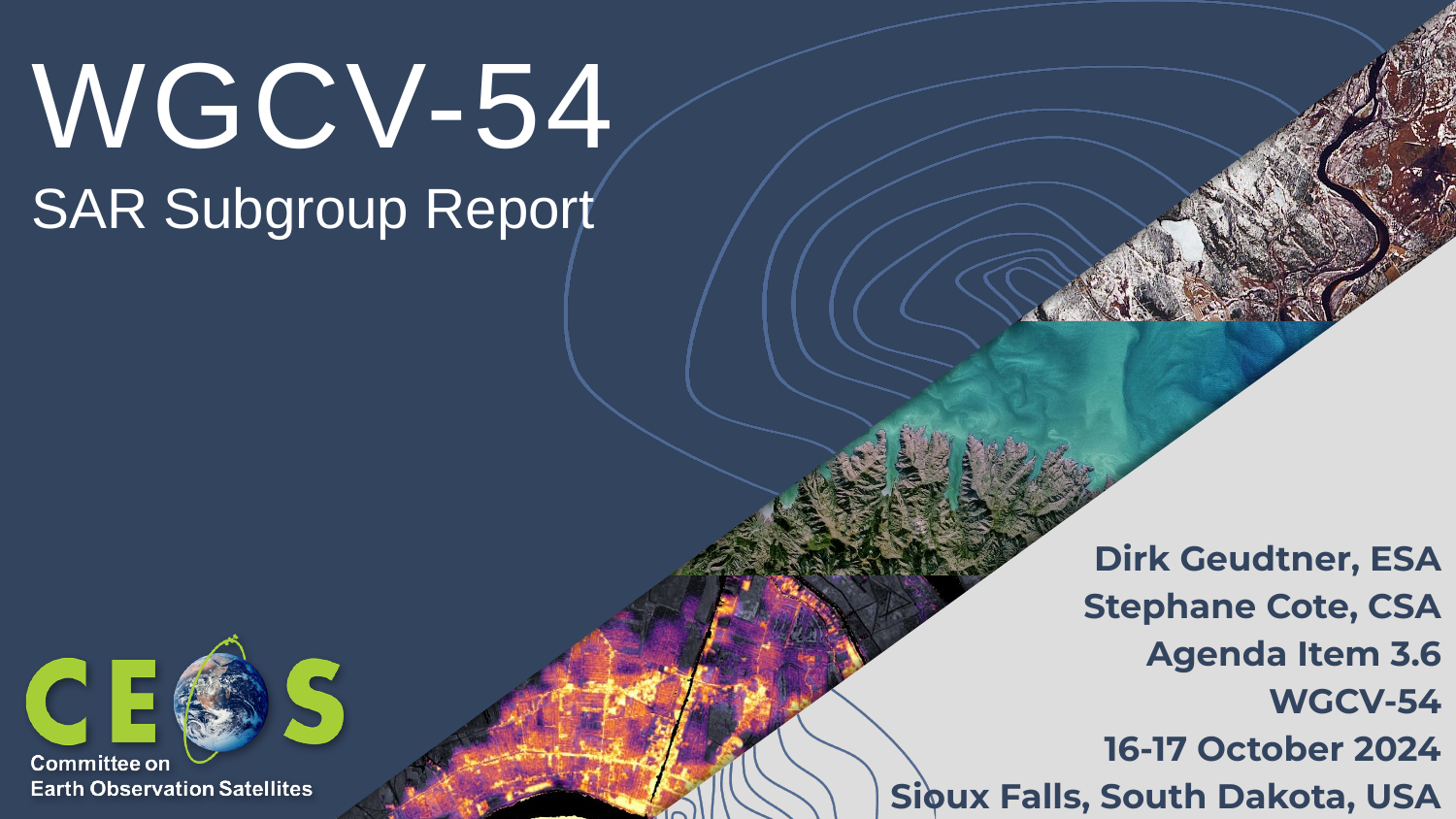

# WGCV-54 SAR Subgroup Report
Dirk Geudtner, ESA
Stephane Cote, CSA
Agenda Item 3.6
WGCV-54
16-17 October 2024
Sioux Falls, South Dakota, USA